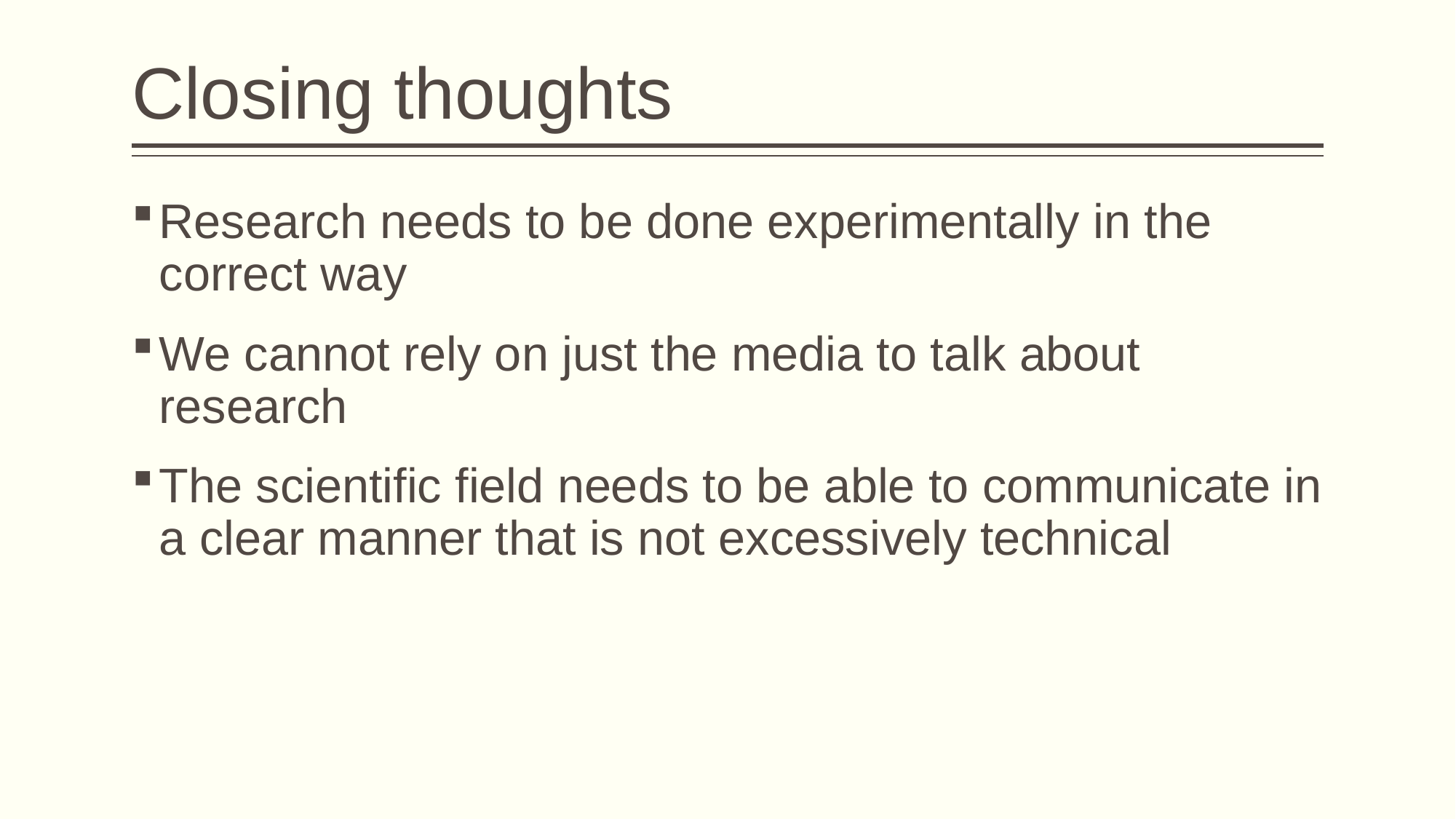

# Closing thoughts
Research needs to be done experimentally in the correct way
We cannot rely on just the media to talk about research
The scientific field needs to be able to communicate in a clear manner that is not excessively technical